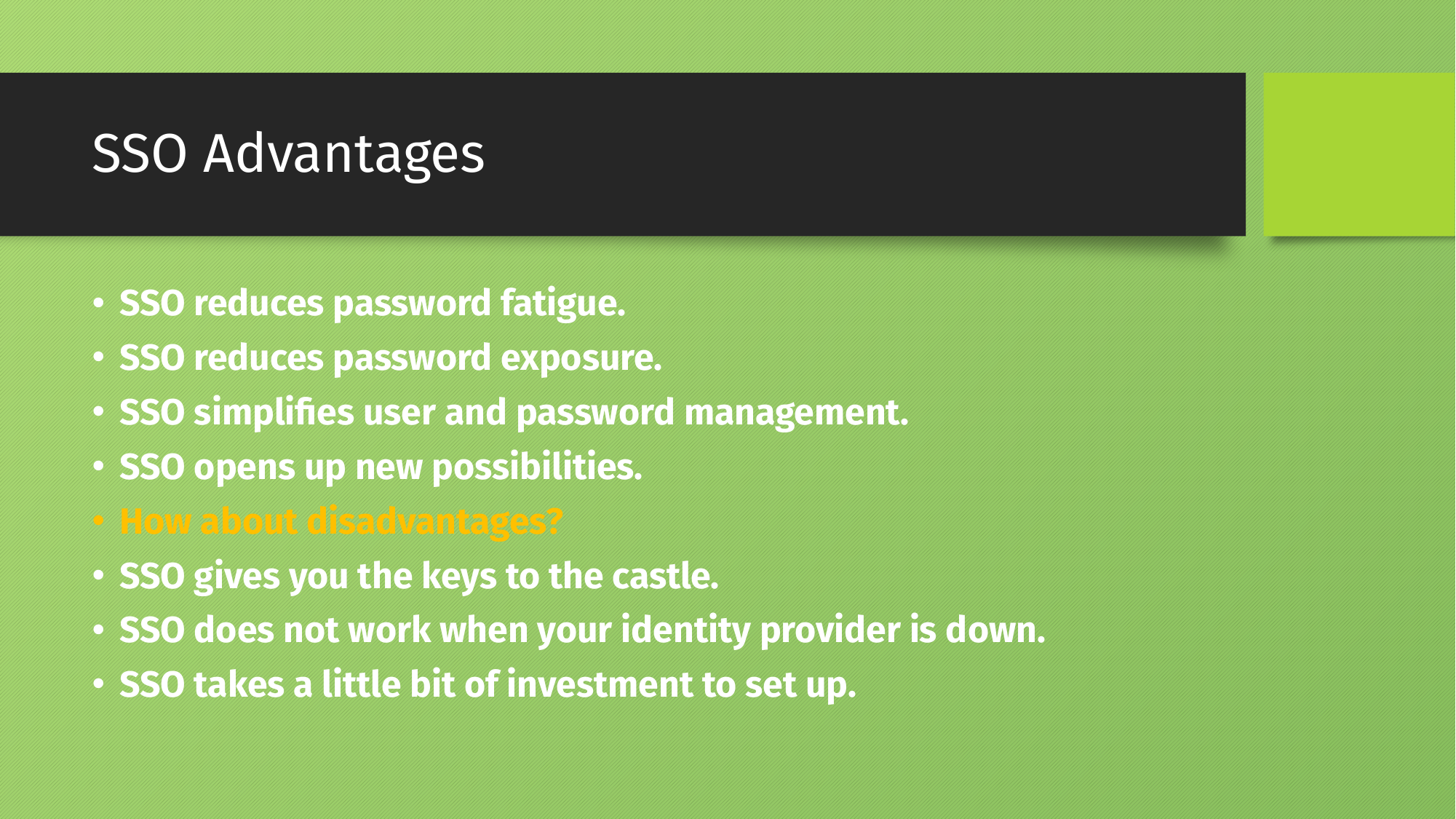

# SSO Advantages
SSO reduces password fatigue.
SSO reduces password exposure.
SSO simplifies user and password management.
SSO opens up new possibilities.
How about disadvantages?
SSO gives you the keys to the castle.
SSO does not work when your identity provider is down.
SSO takes a little bit of investment to set up.